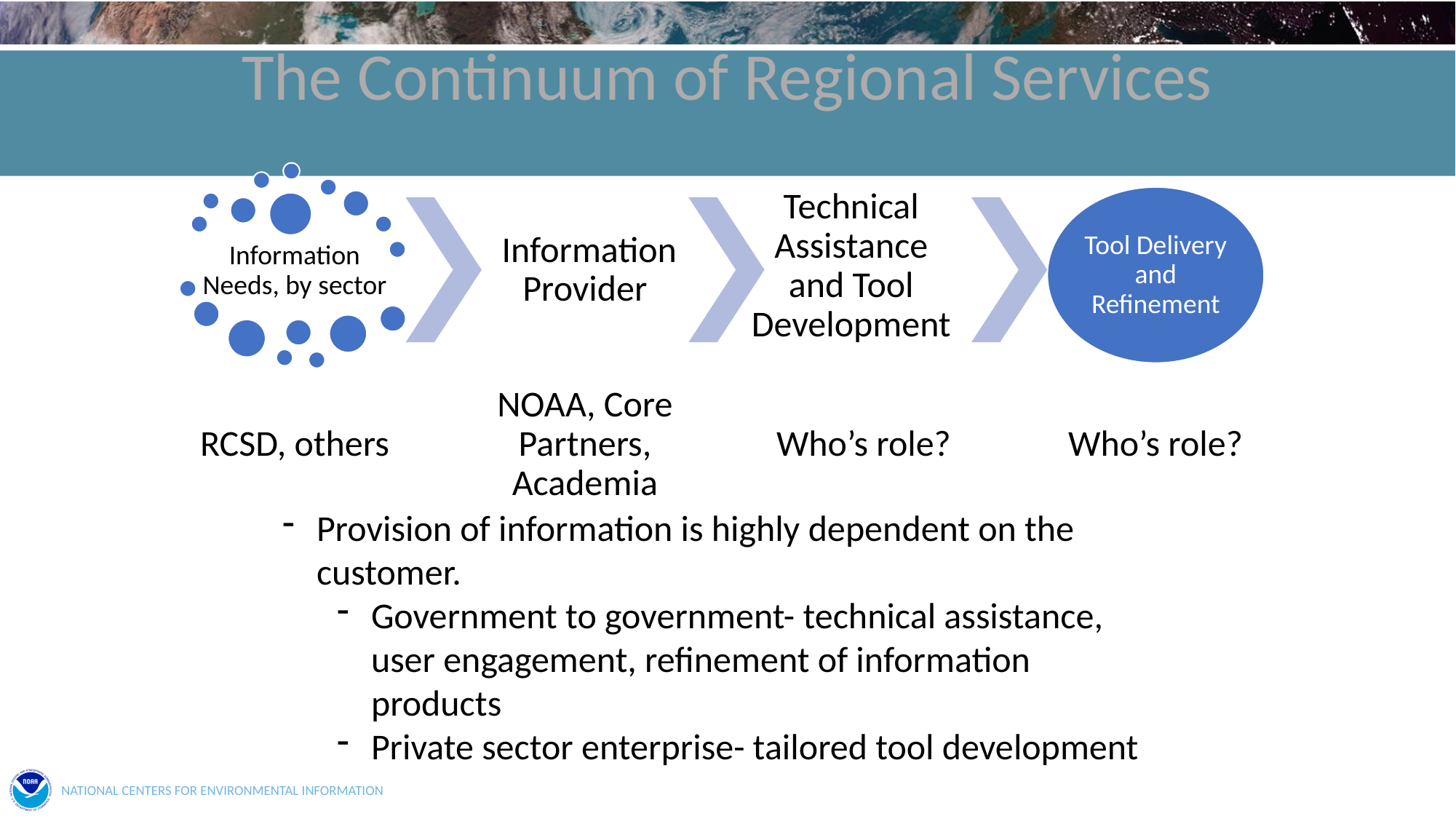

# The Continuum of Regional Services
Information Needs, by sector
RCSD, others
 Information Provider
NOAA, Core Partners, Academia
Technical Assistance and Tool Development
Who’s role?
Tool Delivery and Refinement
Who’s role?
Provision of information is highly dependent on the customer.
Government to government- technical assistance, user engagement, refinement of information products
Private sector enterprise- tailored tool development